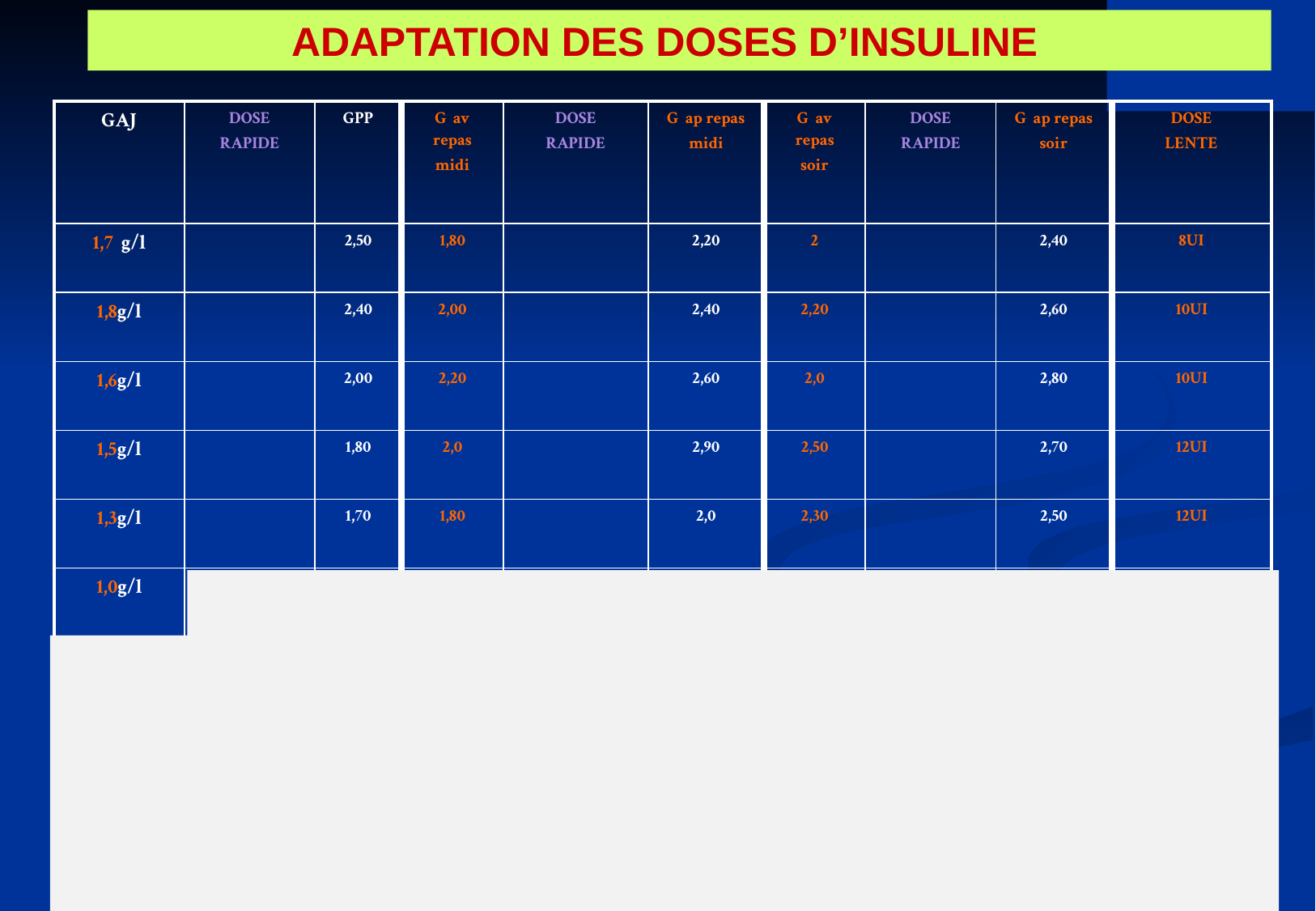

ADAPTATION DES DOSES D’INSULINE

| GAJ | DOSE RAPIDE | GPP | G av repas midi | DOSE RAPIDE | G ap repas midi | G av repas soir | DOSE RAPIDE | G ap repas soir | DOSE LENTE |
| --- | --- | --- | --- | --- | --- | --- | --- | --- | --- |
| 1,7 g/l |  | 2,50 | 1,80 |  | 2,20 | 2 |  | 2,40 | 8UI |
| 1,8g/l |  | 2,40 | 2,00 |  | 2,40 | 2,20 |  | 2,60 | 10UI |
| 1,6g/l |  | 2,00 | 2,20 |  | 2,60 | 2,0 |  | 2,80 | 10UI |
| 1,5g/l |  | 1,80 | 2,0 |  | 2,90 | 2,50 |  | 2,70 | 12UI |
| 1,3g/l |  | 1,70 | 1,80 |  | 2,0 | 2,30 |  | 2,50 | 12UI |
| 1,0g/l |  | 1,80 | 1,60 |  | 1,90 | 1,70 |  | 2 | 12UI |
| 0,9g/l |  | 1,50 | 1,40 |  | 1,30 | 1,0 |  | 1,8 | 12UI |
|  |  |  |  |  |  |  |  |  |  |

53